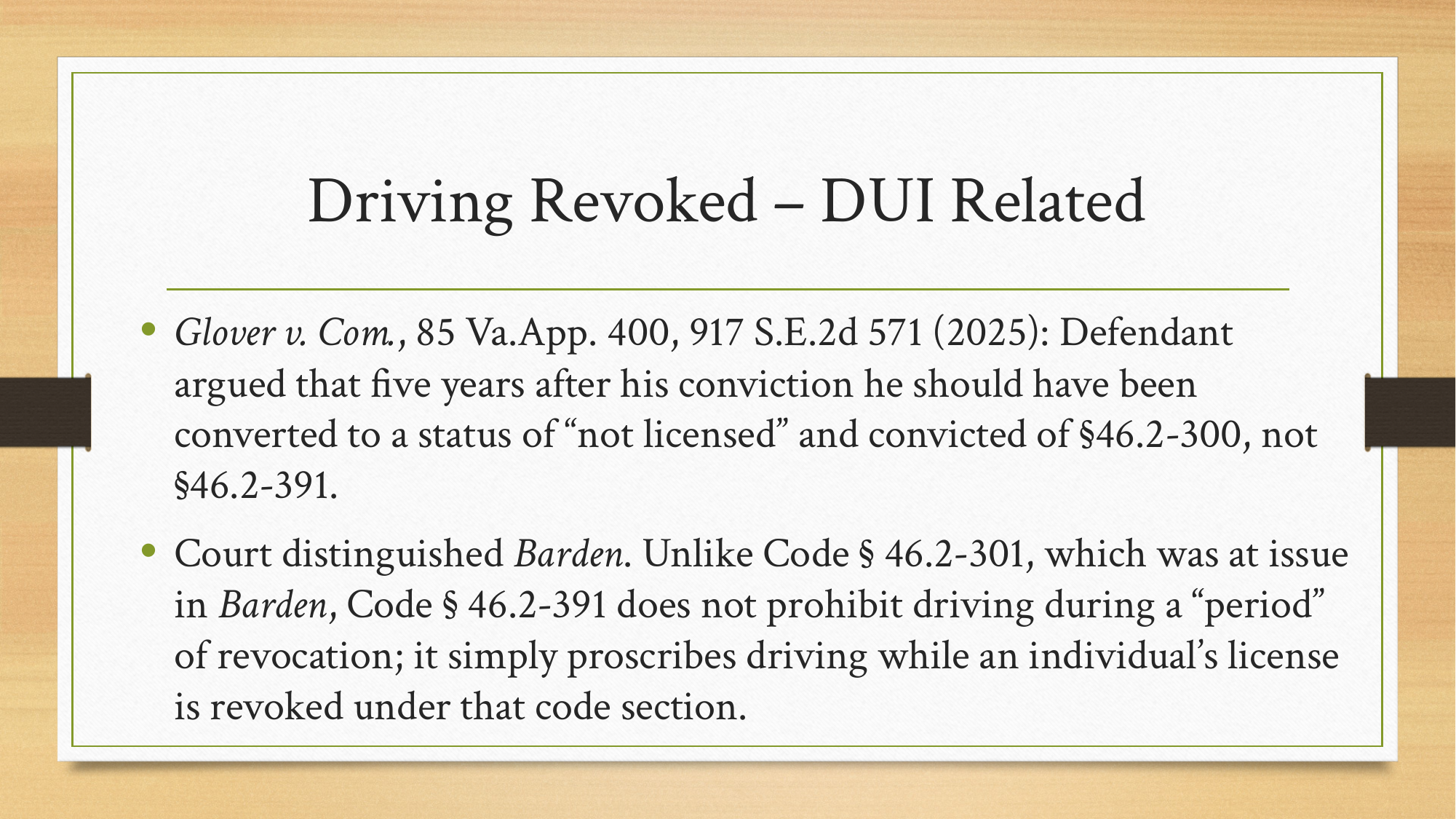

# Driving Revoked – DUI Related
Glover v. Com., 85 Va.App. 400, 917 S.E.2d 571 (2025): Defendant argued that five years after his conviction he should have been converted to a status of “not licensed” and convicted of §46.2-300, not §46.2-391.
Court distinguished Barden. Unlike Code § 46.2-301, which was at issue in Barden, Code § 46.2-391 does not prohibit driving during a “period” of revocation; it simply proscribes driving while an individual’s license is revoked under that code section.